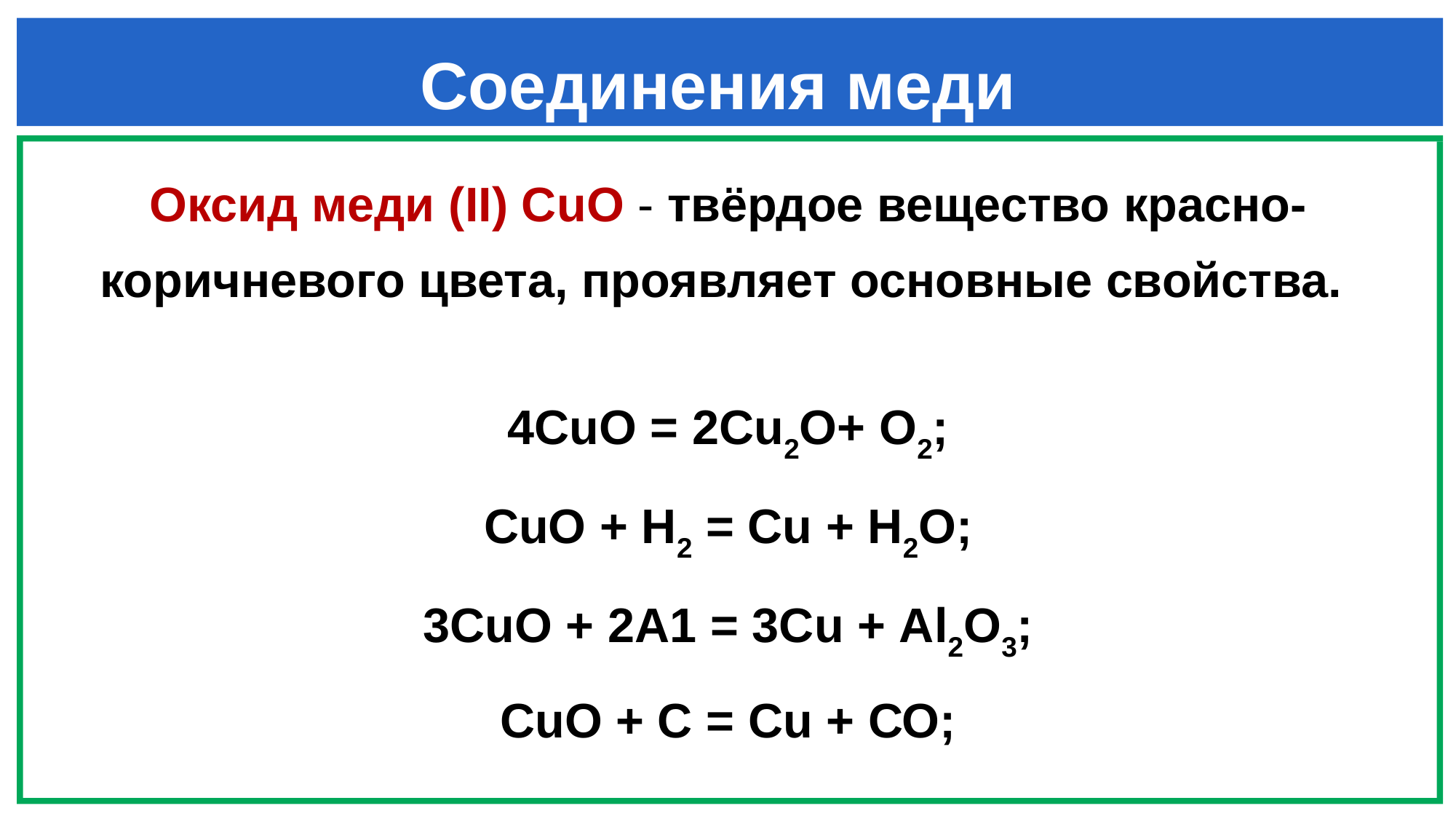

# Соединения меди

Оксид меди (II) СuО - твёрдое вещество красно-коричневого цвета, проявляет основные свойства.

4CuO = 2Cu2O+ O2;
СuО + Н2 = Сu + Н2О;
3СuО + 2А1 = 3Сu + Аl2О3;
СuО + С = Сu + СО;